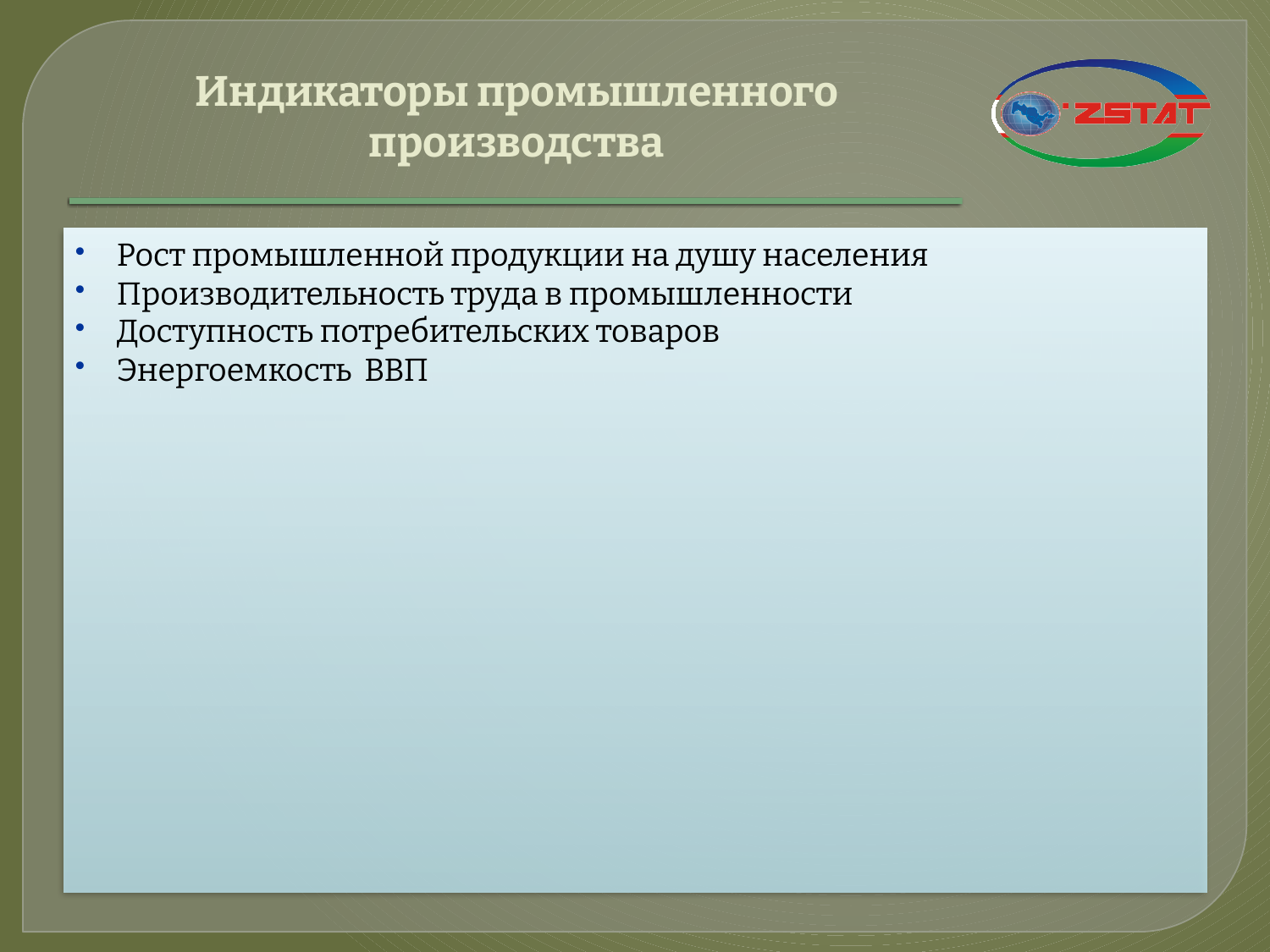

# Индикаторы промышленного производства
Рост промышленной продукции на душу населения
Производительность труда в промышленности
Доступность потребительских товаров
Энергоемкость  ВВП